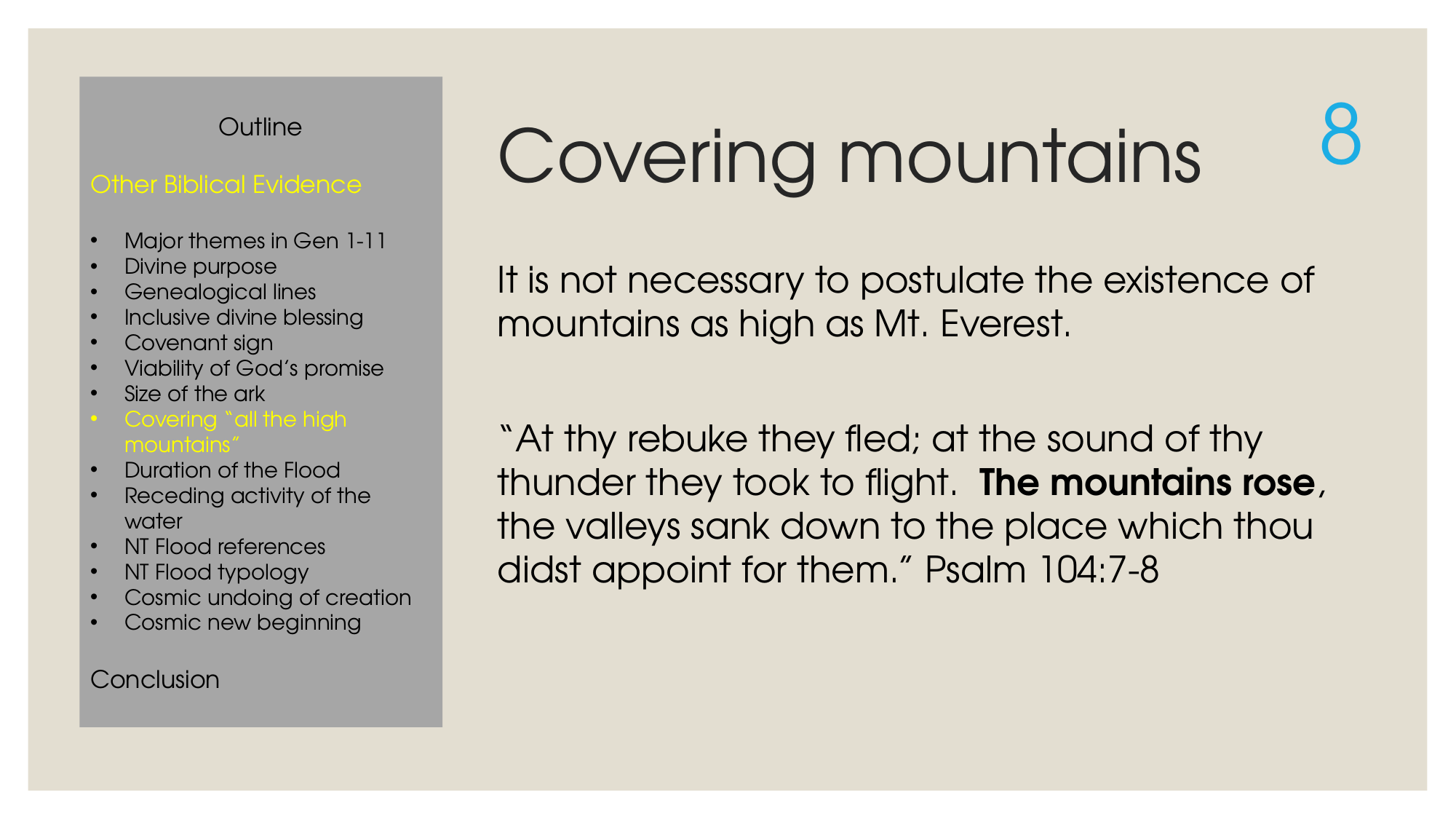

Outline

Other Biblical Evidence

Major themes in Gen 1-11
Divine purpose
Genealogical lines
Inclusive divine blessing
Covenant sign
Viability of God’s promise
Size of the ark
Covering “all the high mountains”
Duration of the Flood
Receding activity of the water
NT Flood references
NT Flood typology
Cosmic undoing of creation
Cosmic new beginning

Conclusion

# Covering mountains
8
It is not necessary to postulate the existence of mountains as high as Mt. Everest.

“At thy rebuke they fled; at the sound of thy thunder they took to flight.  The mountains rose, the valleys sank down to the place which thou didst appoint for them.” Psalm 104:7-8